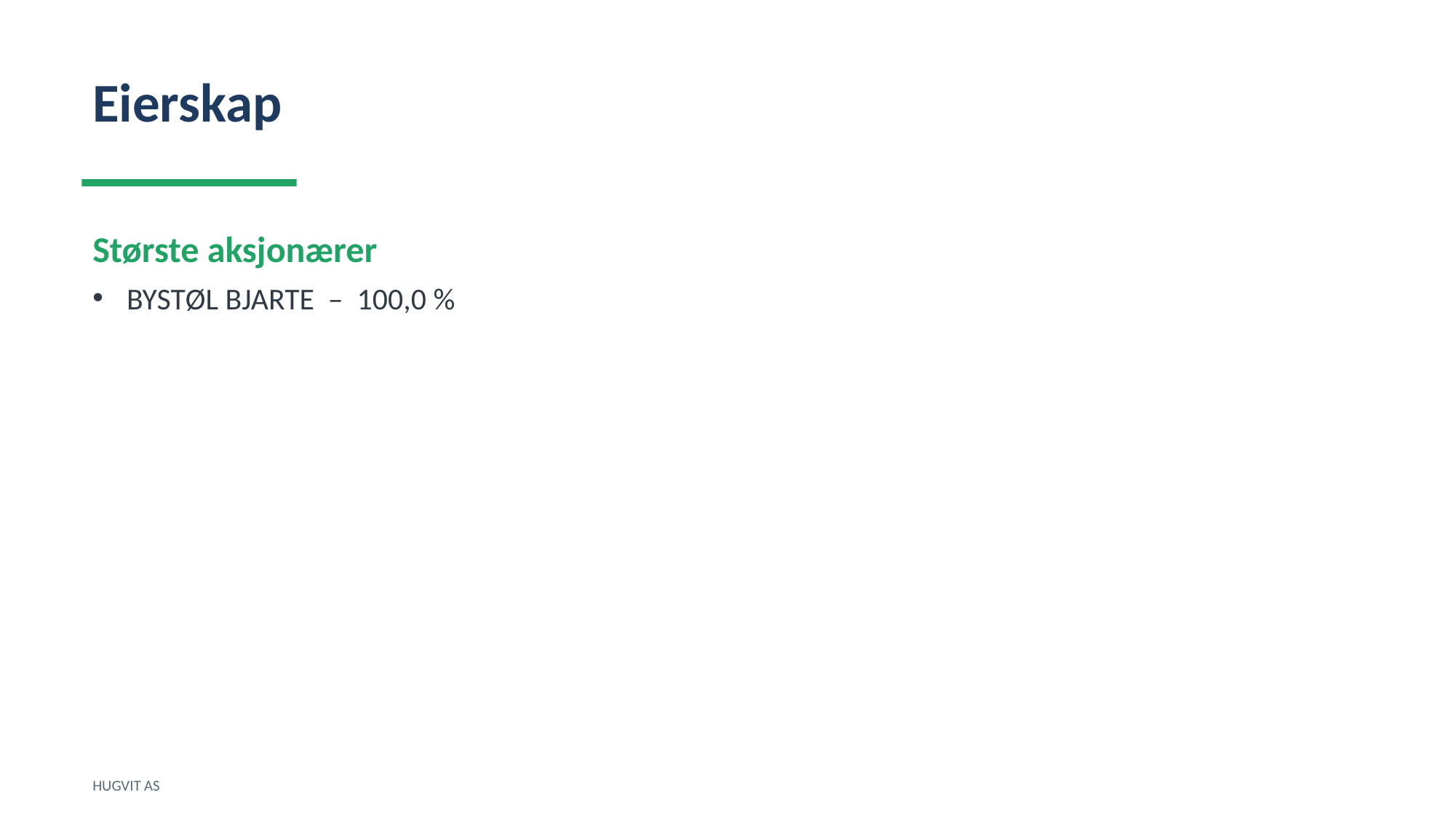

Eierskap

Største aksjonærer
BYSTØL BJARTE  –  100,0 %
HUGVIT AS